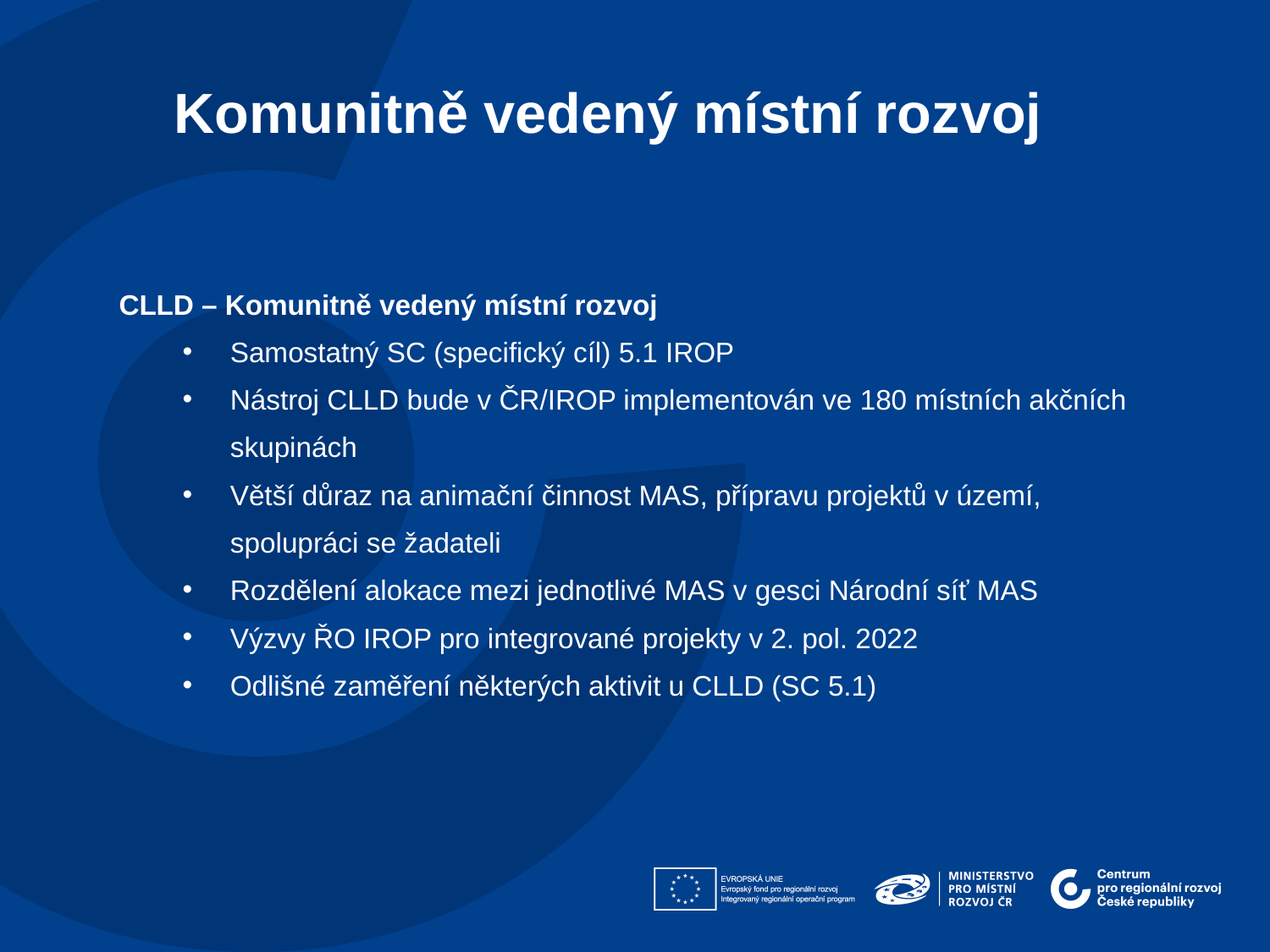

Komunitně vedený místní rozvoj

CLLD – Komunitně vedený místní rozvoj
Samostatný SC (specifický cíl) 5.1 IROP
Nástroj CLLD bude v ČR/IROP implementován ve 180 místních akčních skupinách
Větší důraz na animační činnost MAS, přípravu projektů v území, spolupráci se žadateli
Rozdělení alokace mezi jednotlivé MAS v gesci Národní síť MAS
Výzvy ŘO IROP pro integrované projekty v 2. pol. 2022
Odlišné zaměření některých aktivit u CLLD (SC 5.1)